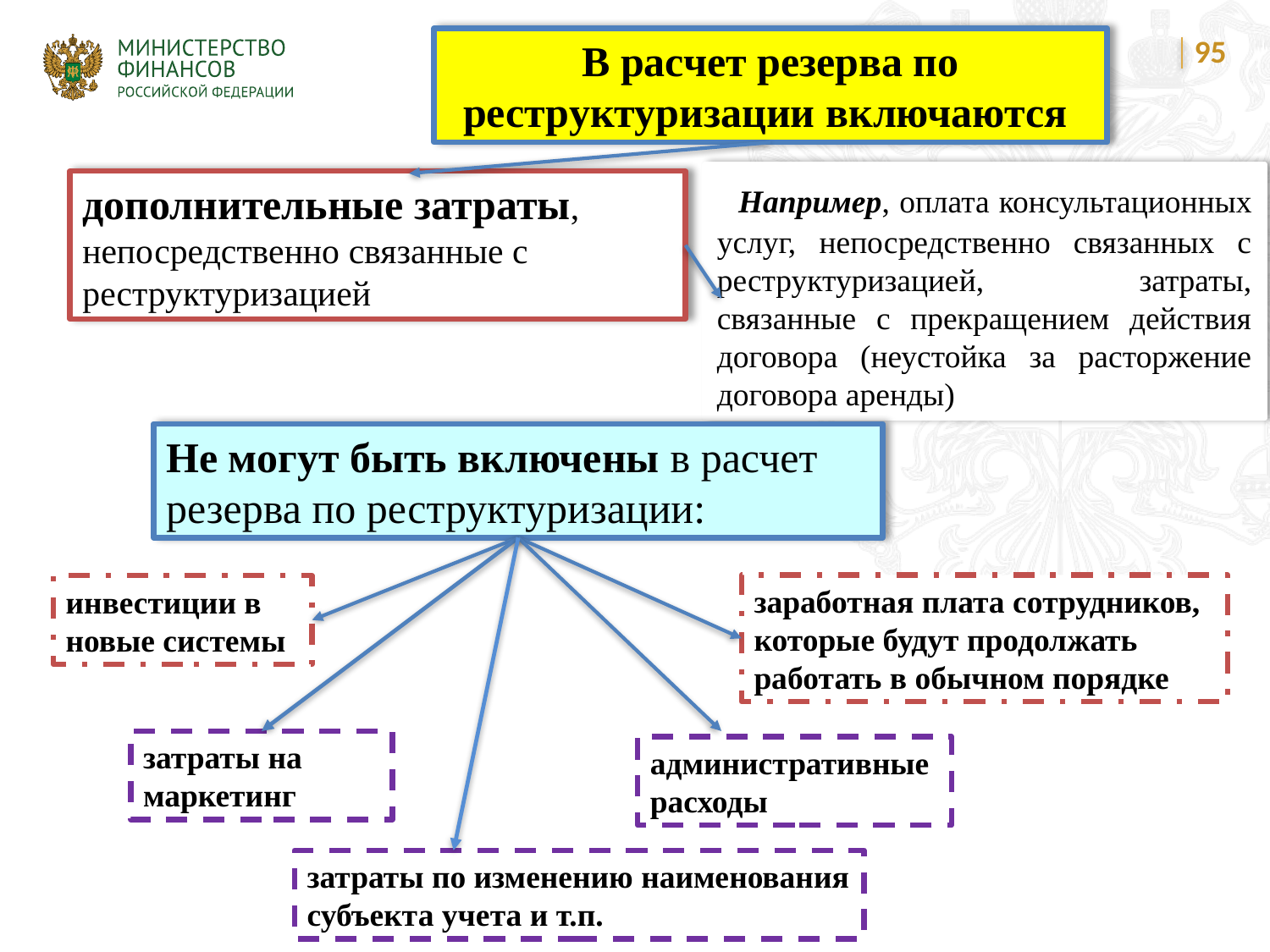

95
В расчет резерва по реструктуризации включаются
  Например, оплата консультационных услуг, непосредственно связанных с реструктуризацией, затраты, связанные с прекращением действия договора (неустойка за расторжение договора аренды)
дополнительные затраты, непосредственно связанные с реструктуризацией

Не могут быть включены в расчет резерва по реструктуризации:
заработная плата сотрудников, которые будут продолжать работать в обычном порядке
инвестиции в новые системы
затраты на маркетинг
административные расходы
затраты по изменению наименования субъекта учета и т.п.